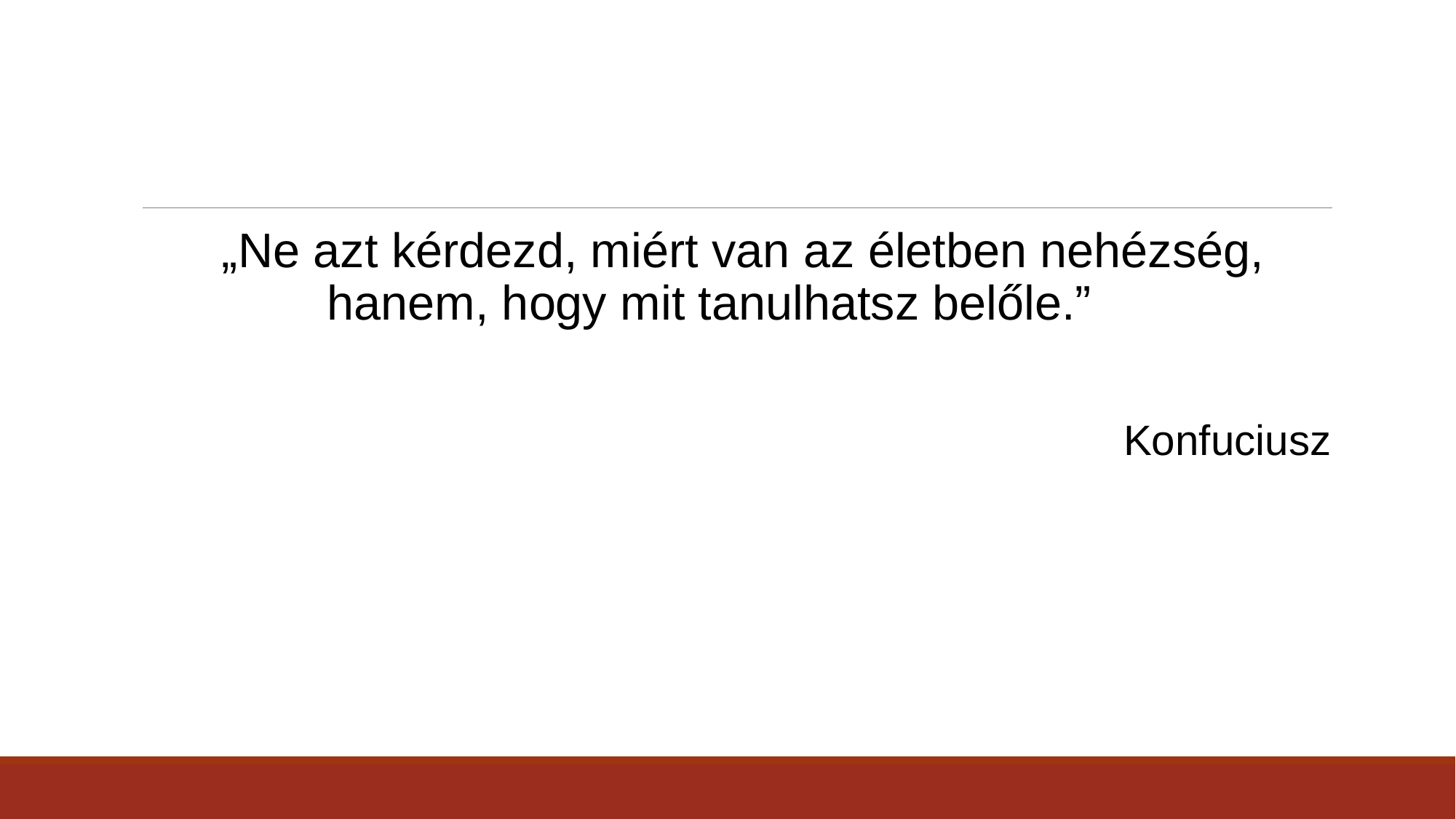

#
 „Ne azt kérdezd, miért van az életben nehézség, hanem, hogy mit tanulhatsz belőle.”

Konfuciusz